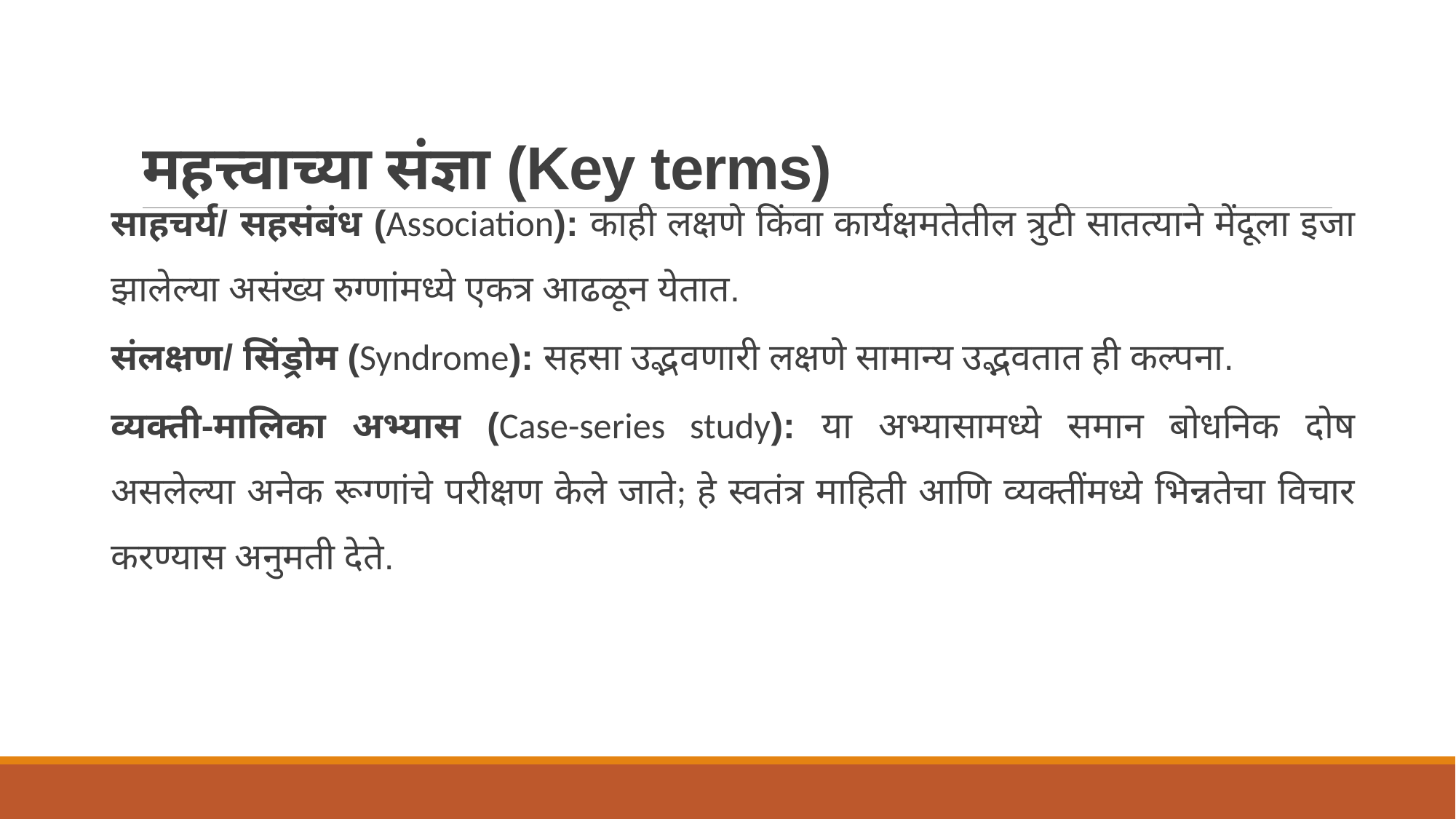

# महत्त्वाच्या संज्ञा (Key terms)
साहचर्य/ सहसंबंध (Association): काही लक्षणे किंवा कार्यक्षमतेतील त्रुटी सातत्याने मेंदूला इजा झालेल्या असंख्य रुग्णांमध्ये एकत्र आढळून येतात.
संलक्षण/ सिंड्रोम (Syndrome): सहसा उद्भवणारी लक्षणे सामान्य उद्भवतात ही कल्पना.
व्यक्ती-मालिका अभ्यास (Case-series study): या अभ्यासामध्ये समान बोधनिक दोष असलेल्या अनेक रूग्णांचे परीक्षण केले जाते; हे स्वतंत्र माहिती आणि व्यक्तींमध्ये भिन्नतेचा विचार करण्यास अनुमती देते.